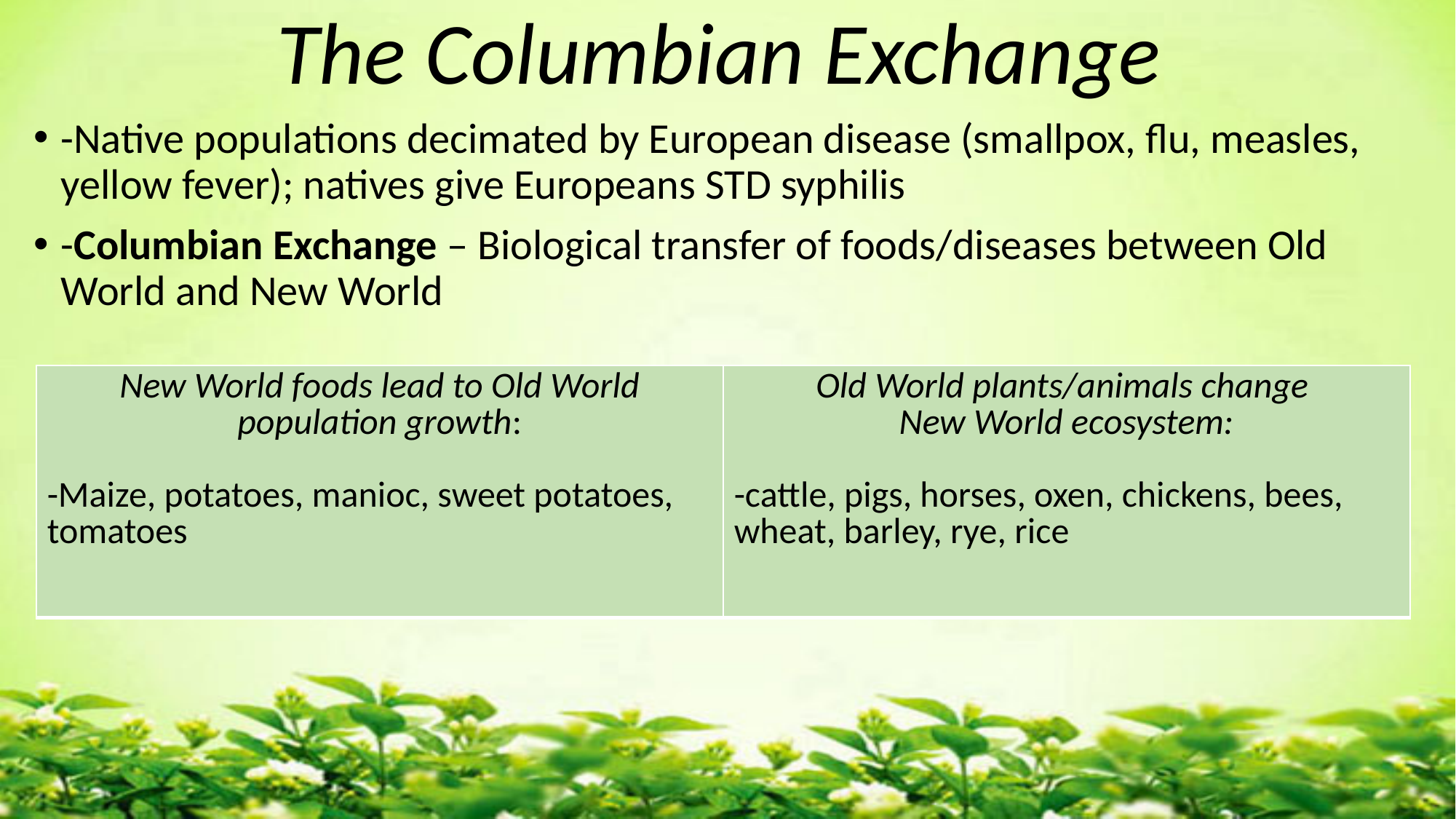

# The Columbian Exchange
-Native populations decimated by European disease (smallpox, flu, measles, yellow fever); natives give Europeans STD syphilis
-Columbian Exchange – Biological transfer of foods/diseases between Old World and New World
| New World foods lead to Old World population growth: -Maize, potatoes, manioc, sweet potatoes, tomatoes | Old World plants/animals change New World ecosystem: -cattle, pigs, horses, oxen, chickens, bees, wheat, barley, rye, rice |
| --- | --- |